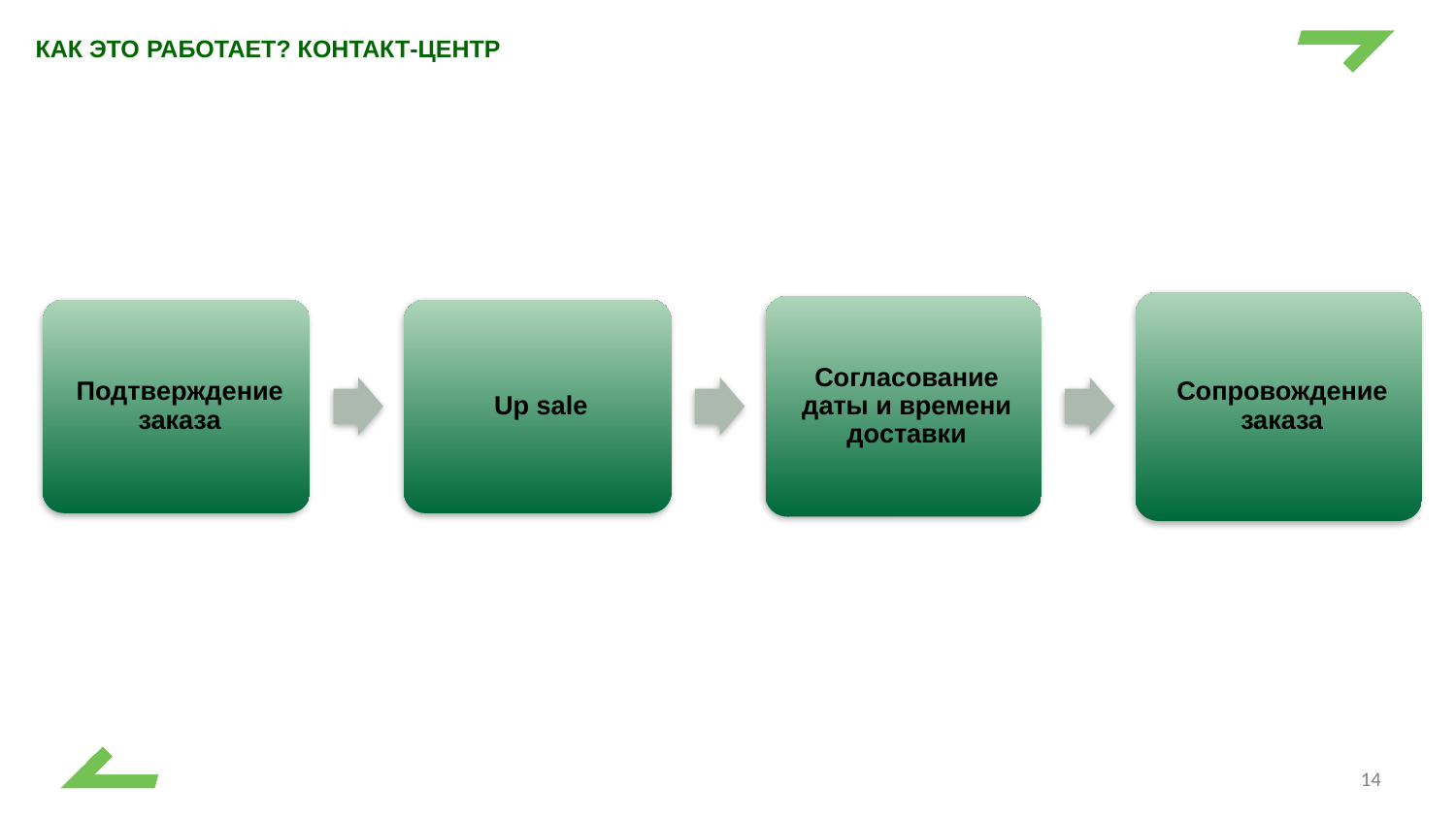

# Как это работает? Контакт-центр
Подтверждение заказа

Up sale

Согласование даты и времени доставки

Сопровождение заказа
14